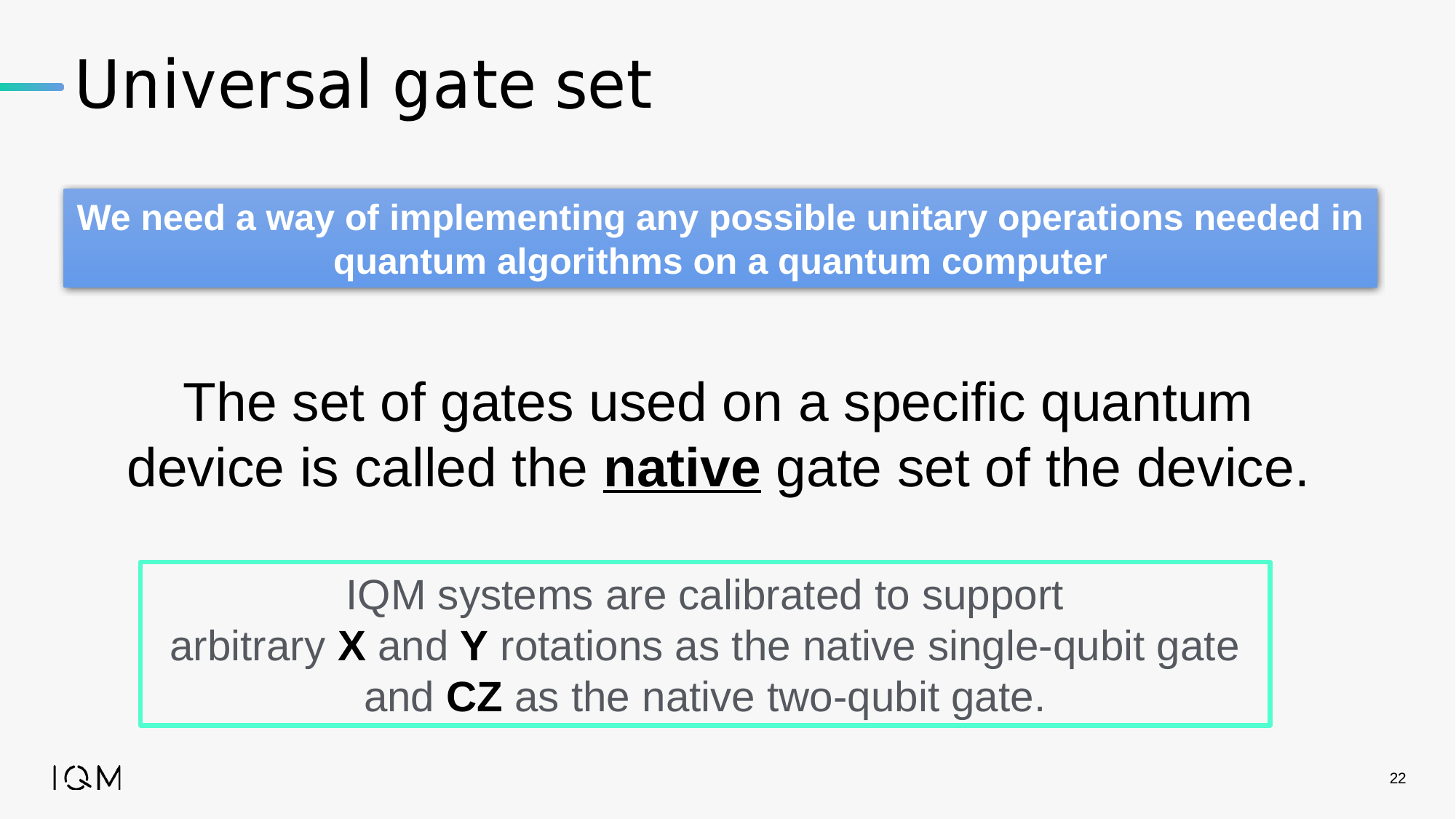

# Universal gate set
We need a way of implementing any possible unitary operations needed in quantum algorithms on a quantum computer
The set of gates used on a specific quantum device is called the native gate set of the device.
IQM systems are calibrated to support arbitrary X and Y rotations as the native single-qubit gate and CZ as the native two-qubit gate.